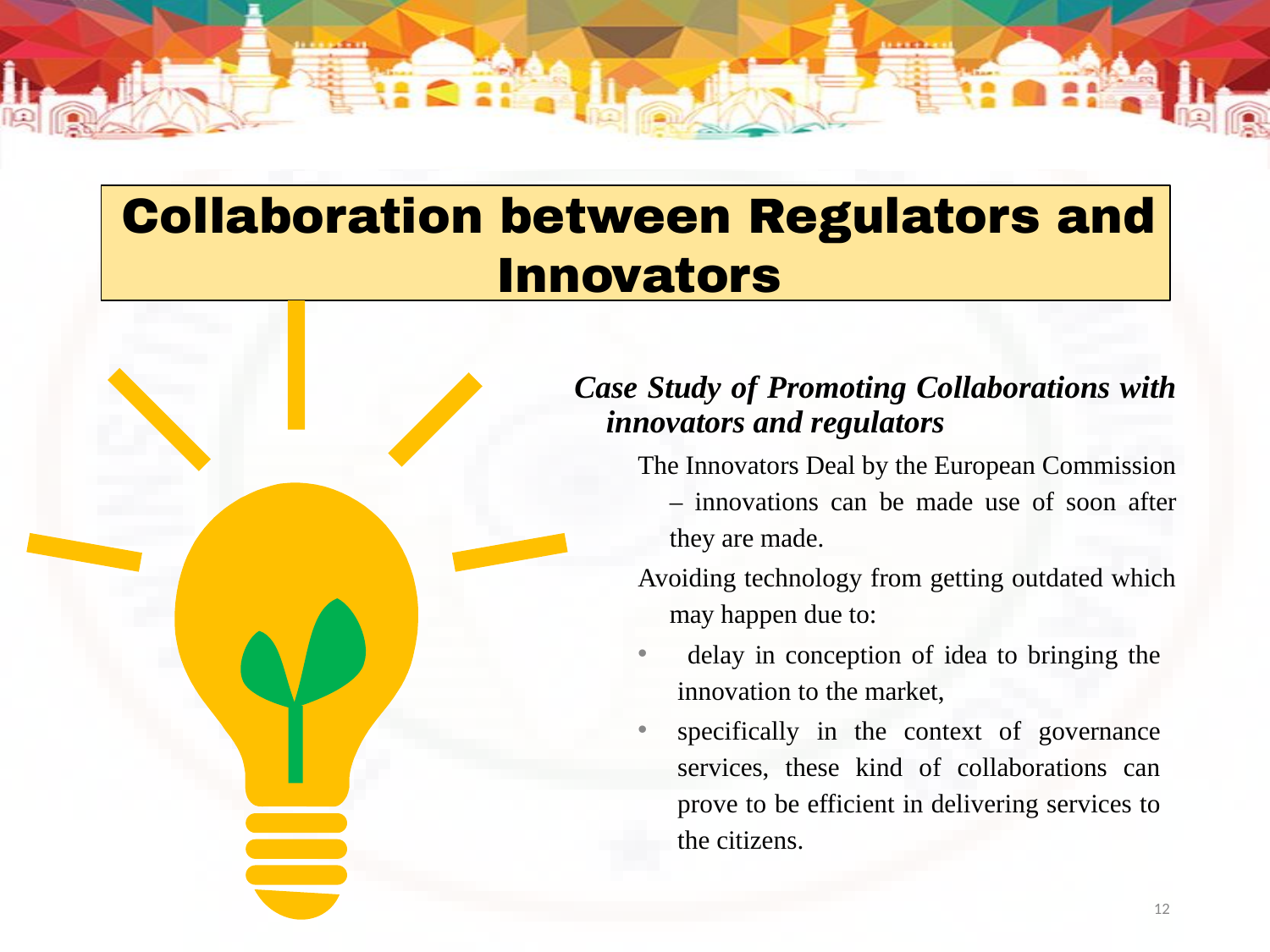

Collaboration between Regulators and Innovators

Case Study of Promoting Collaborations with innovators and regulators
The Innovators Deal by the European Commission – innovations can be made use of soon after they are made.
Avoiding technology from getting outdated which may happen due to:
 delay in conception of idea to bringing the innovation to the market,
specifically in the context of governance services, these kind of collaborations can prove to be efficient in delivering services to the citizens.

12